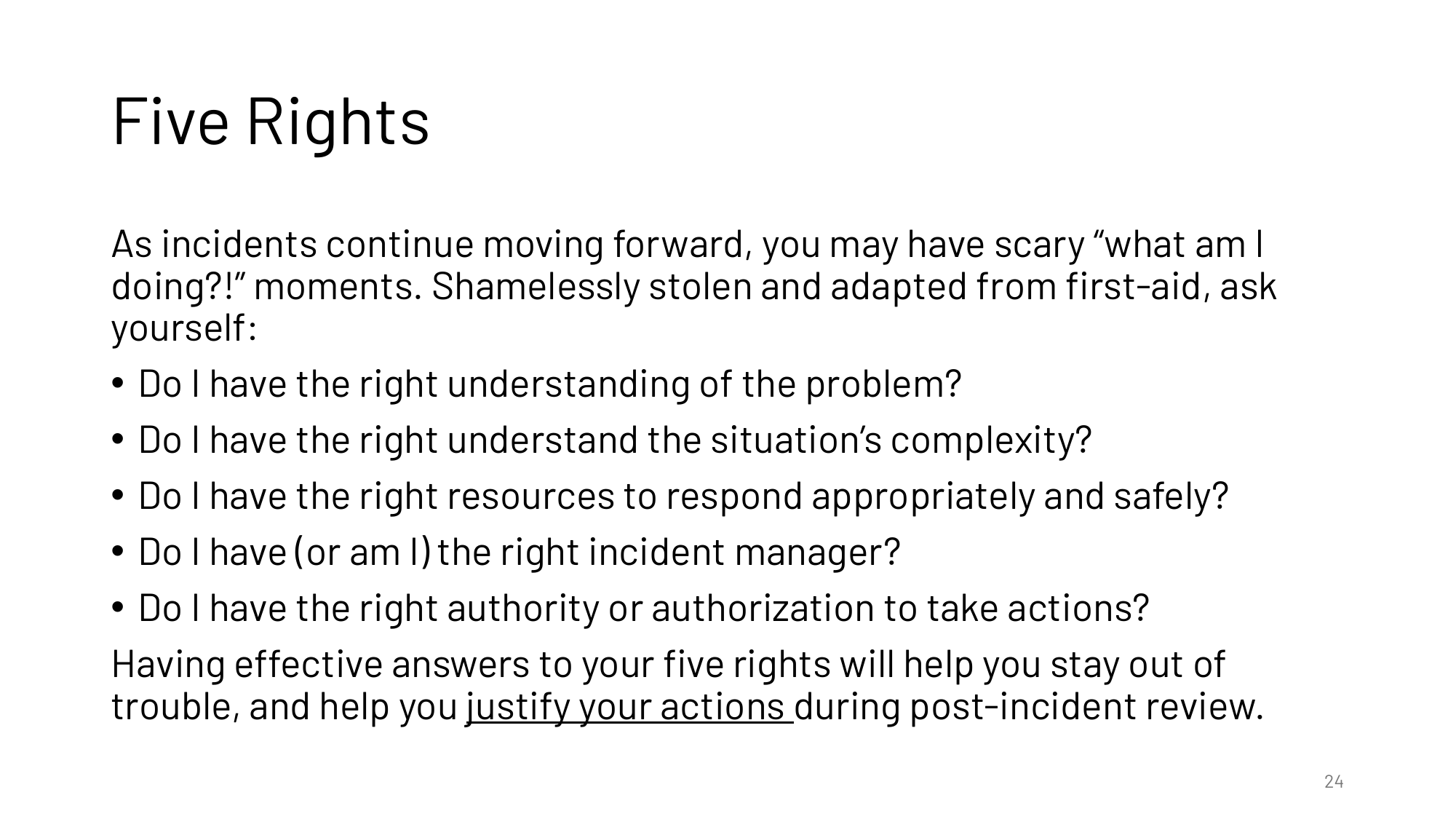

# Five Rights
As incidents continue moving forward, you may have scary “what am I doing?!” moments. Shamelessly stolen and adapted from first-aid, ask yourself:
Do I have the right understanding of the problem?
Do I have the right understand the situation’s complexity?
Do I have the right resources to respond appropriately and safely?
Do I have (or am I) the right incident manager?
Do I have the right authority or authorization to take actions?
Having effective answers to your five rights will help you stay out of trouble, and help you justify your actions during post-incident review.
24